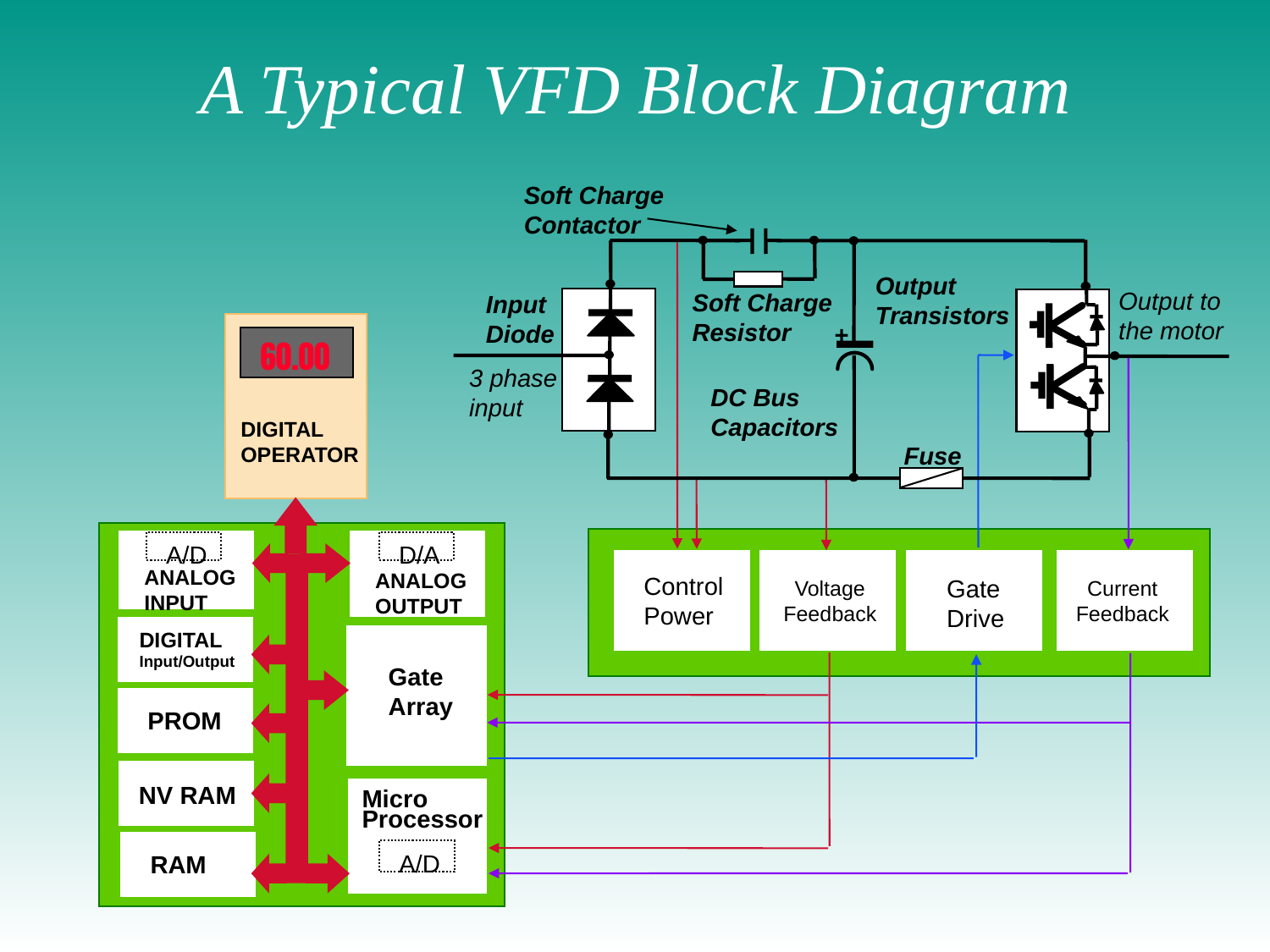

# A Typical VFD Block Diagram
Soft Charge Contactor

Output Transistors

Soft Charge Resistor

Input Diode

+

3 phase input

DC Bus Capacitors

Fuse

Output to the motor

60.00
DIGITAL OPERATOR

A/D

D/A

ANALOG INPUT
ANALOG OUTPUT
Control Power
GateDrive
Voltage Feedback
Current Feedback

DIGITAL Input/Output

Gate Array

PROM

NV RAM

Micro
Processor

RAM

A/D